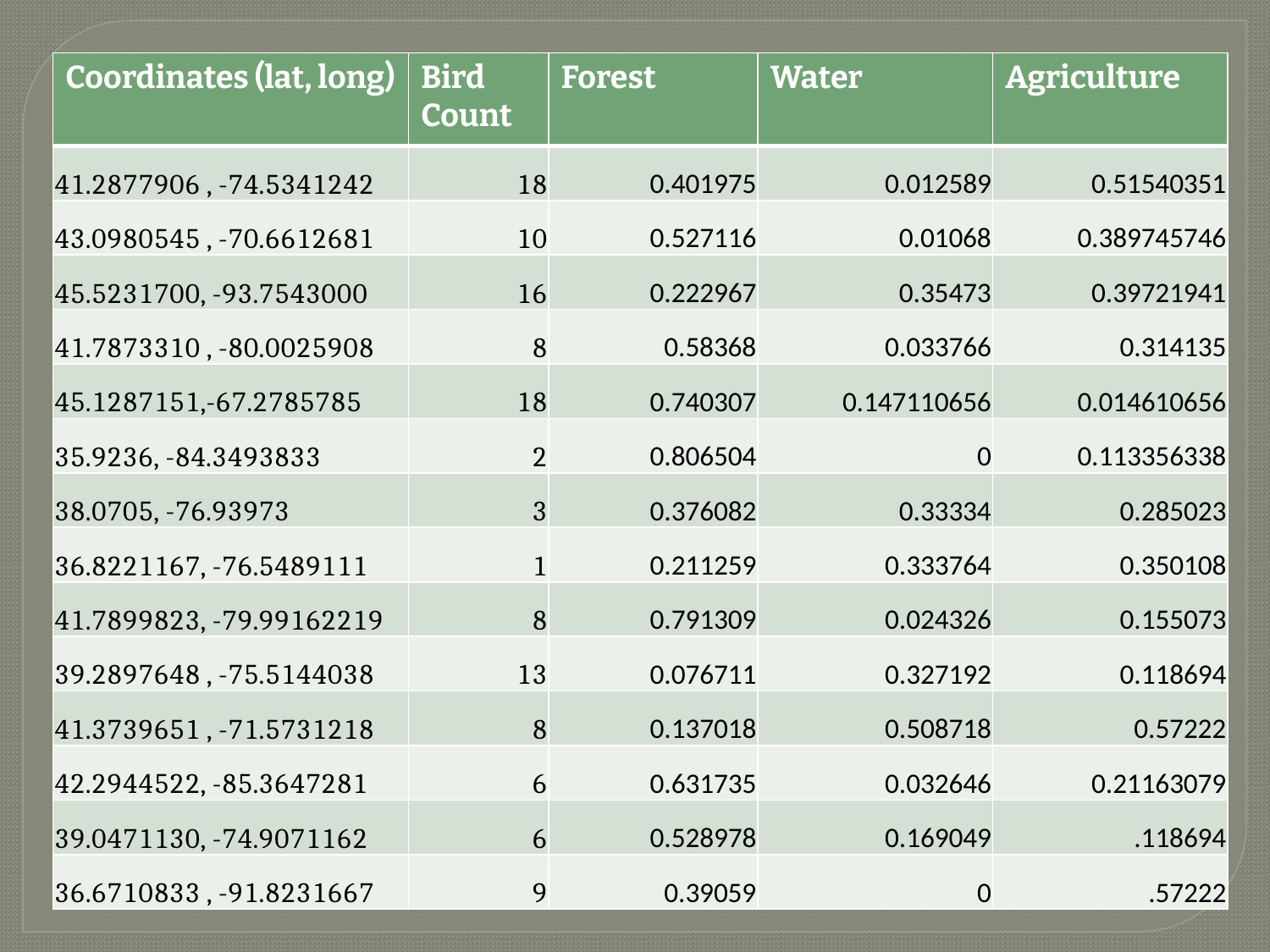

| Coordinates (lat, long) | Bird Count | Forest | Water | Agriculture |
| --- | --- | --- | --- | --- |
| 41.2877906 , -74.5341242 | 18 | 0.401975 | 0.012589 | 0.51540351 |
| 43.0980545 , -70.6612681 | 10 | 0.527116 | 0.01068 | 0.389745746 |
| 45.5231700, -93.7543000 | 16 | 0.222967 | 0.35473 | 0.39721941 |
| 41.7873310 , -80.0025908 | 8 | 0.58368 | 0.033766 | 0.314135 |
| 45.1287151,-67.2785785 | 18 | 0.740307 | 0.147110656 | 0.014610656 |
| 35.9236, -84.3493833 | 2 | 0.806504 | 0 | 0.113356338 |
| 38.0705, -76.93973 | 3 | 0.376082 | 0.33334 | 0.285023 |
| 36.8221167, -76.5489111 | 1 | 0.211259 | 0.333764 | 0.350108 |
| 41.7899823, -79.99162219 | 8 | 0.791309 | 0.024326 | 0.155073 |
| 39.2897648 , -75.5144038 | 13 | 0.076711 | 0.327192 | 0.118694 |
| 41.3739651 , -71.5731218 | 8 | 0.137018 | 0.508718 | 0.57222 |
| 42.2944522, -85.3647281 | 6 | 0.631735 | 0.032646 | 0.21163079 |
| 39.0471130, -74.9071162 | 6 | 0.528978 | 0.169049 | .118694 |
| 36.6710833 , -91.8231667 | 9 | 0.39059 | 0 | .57222 |